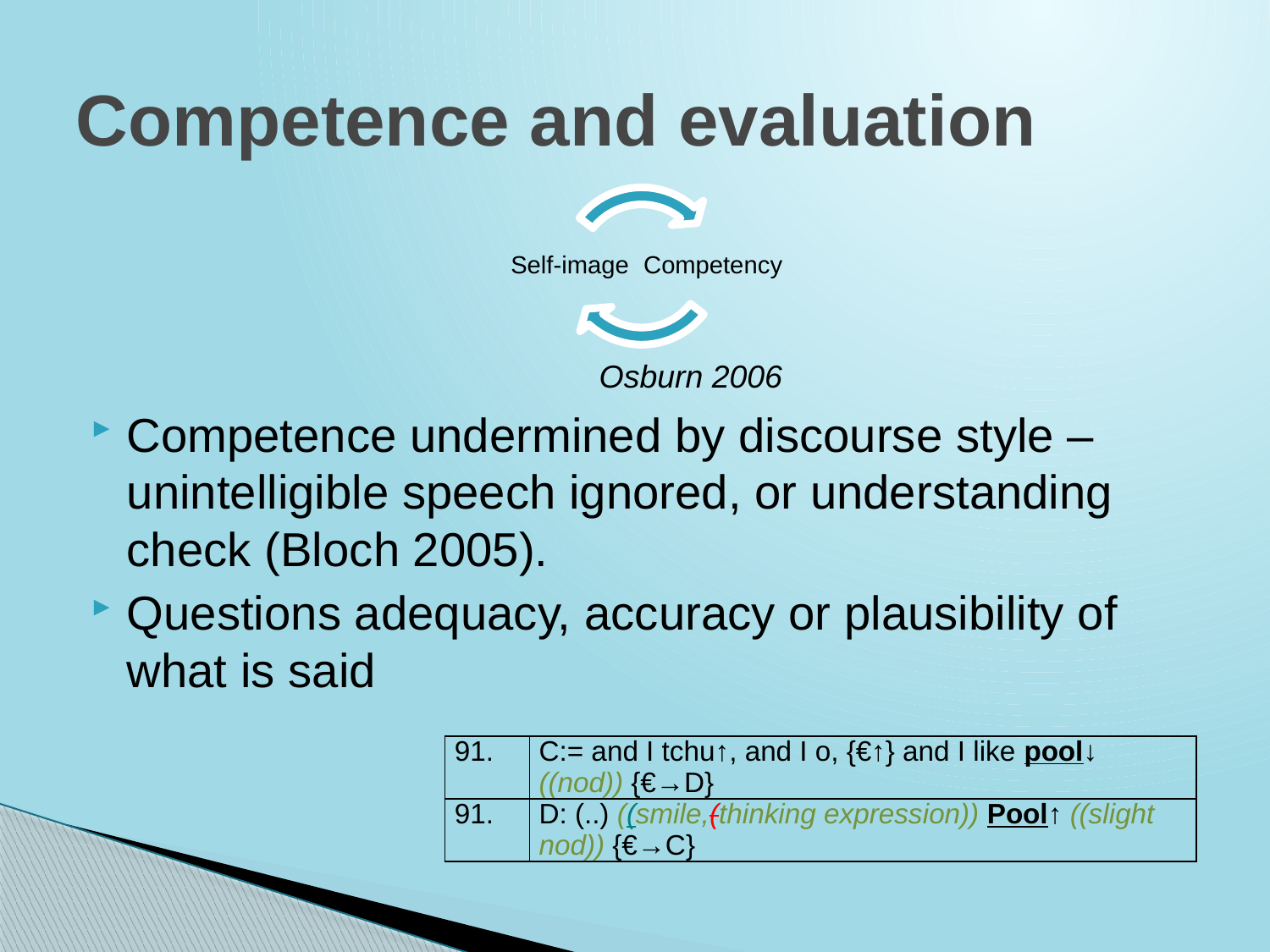

# Competence and evaluation
Competency
Self-image

				Osburn 2006
Competence undermined by discourse style – unintelligible speech ignored, or understanding check (Bloch 2005).
Questions adequacy, accuracy or plausibility of what is said

|  | C:= and I tchu↑, and I o, {€↑} and I like pool↓ ((nod)) {€→D} |
| --- | --- |
|  | D: (..) ((smile,(thinking expression)) Pool↑ ((slight nod)) {€→C} |